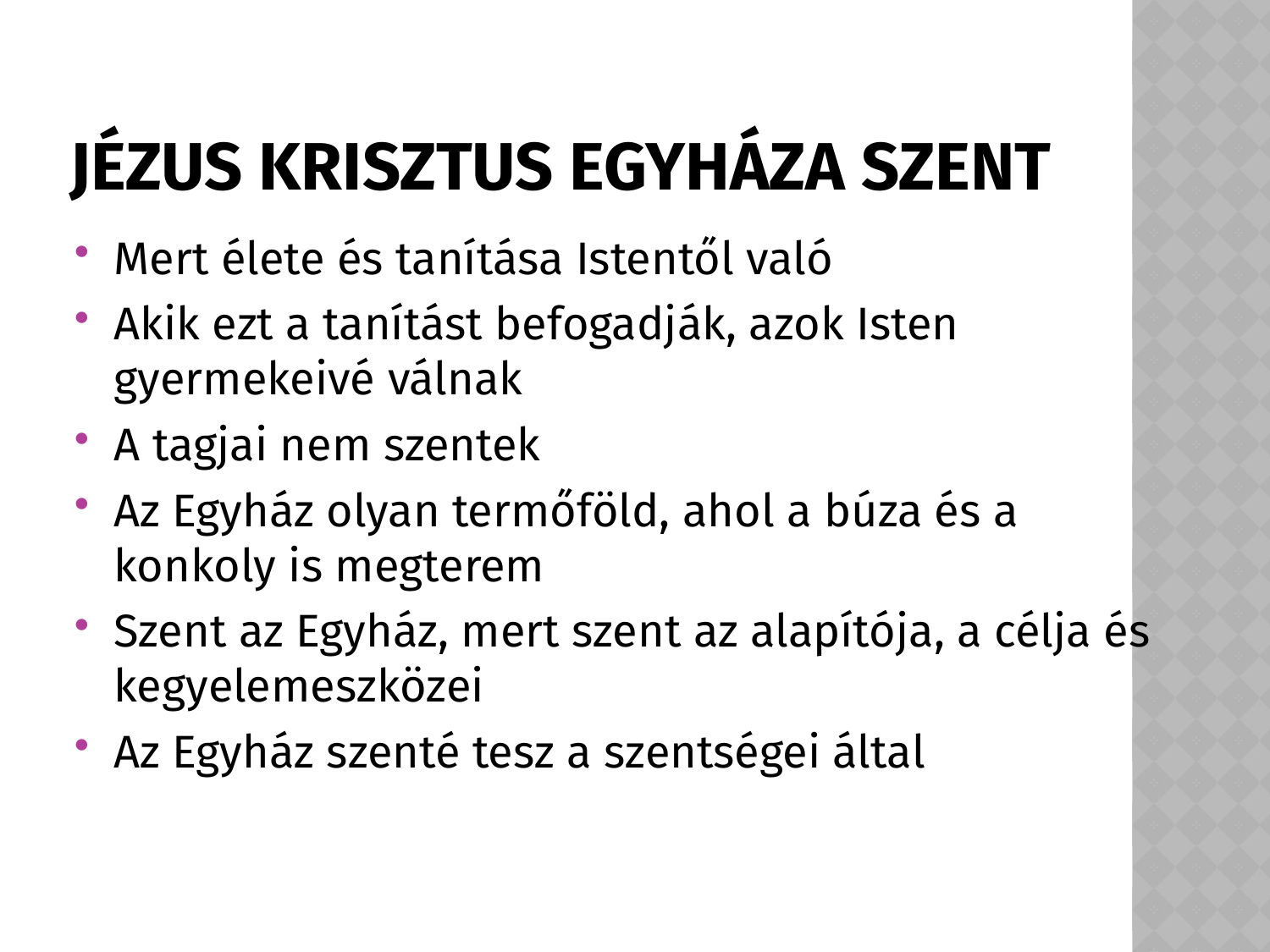

# Jézus Krisztus Egyháza szent
Mert élete és tanítása Istentől való
Akik ezt a tanítást befogadják, azok Isten gyermekeivé válnak
A tagjai nem szentek
Az Egyház olyan termőföld, ahol a búza és a konkoly is megterem
Szent az Egyház, mert szent az alapítója, a célja és kegyelemeszközei
Az Egyház szenté tesz a szentségei által